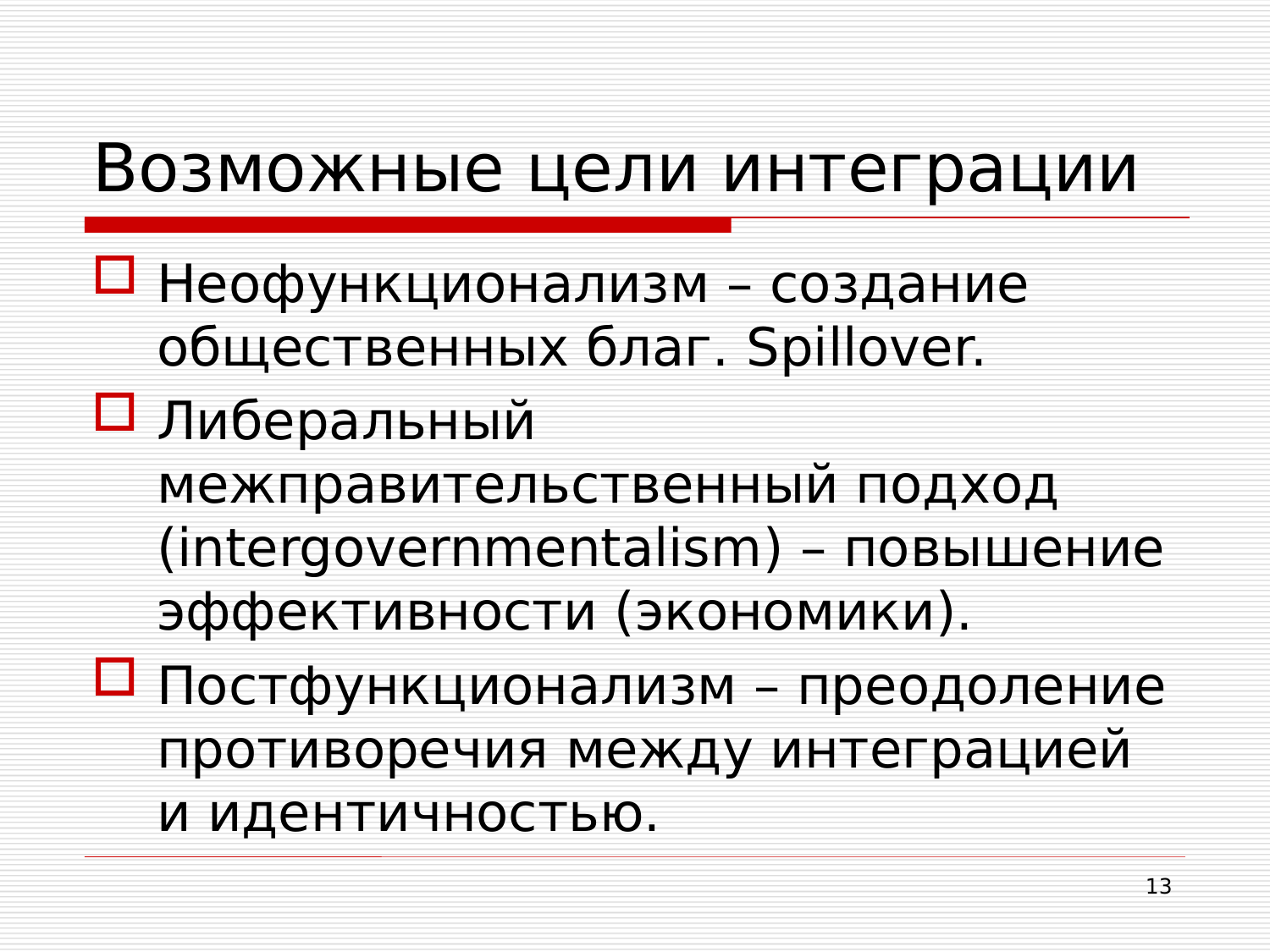

# Возможные цели интеграции
Неофункционализм – создание общественных благ. Spillover.
Либеральный межправительственный подход (intergovernmentalism) – повышение эффективности (экономики).
Постфункционализм – преодоление противоречия между интеграцией и идентичностью.
13